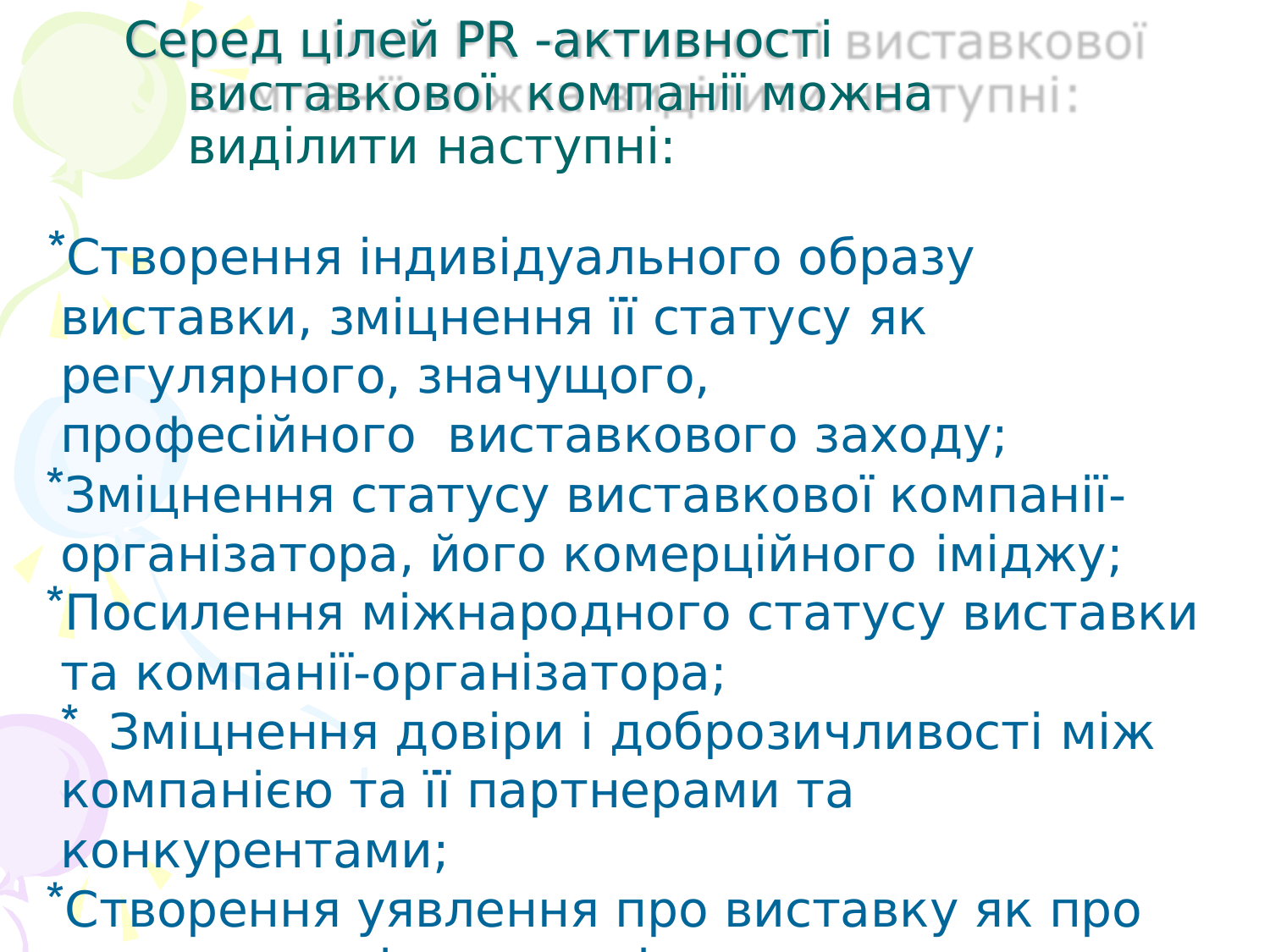

Серед цілей PR -активності виставкової  компанії можна виділити наступні:
Створення індивідуального образу  виставки, зміцнення її статусу як
регулярного, значущого, професійного  виставкового заходу;
Зміцнення статусу виставкової компанії-  організатора, його комерційного іміджу;
Посилення міжнародного статусу виставки  та компанії-організатора;
Зміцнення довіри і доброзичливості між
компанією та її партнерами та конкурентами;
Створення уявлення про виставку як про  головну подію в галузі.